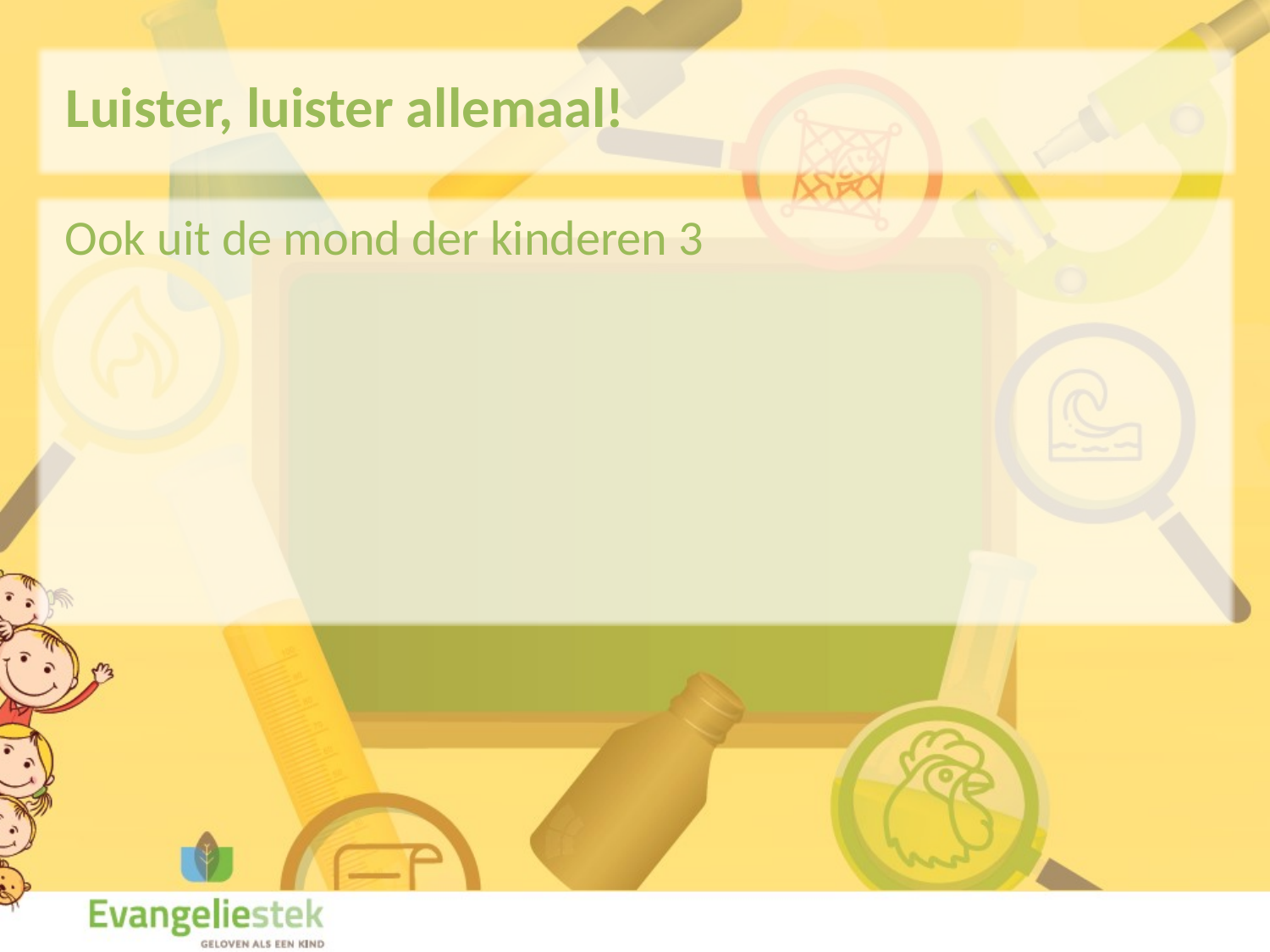

Luister, luister allemaal!
Ook uit de mond der kinderen 3